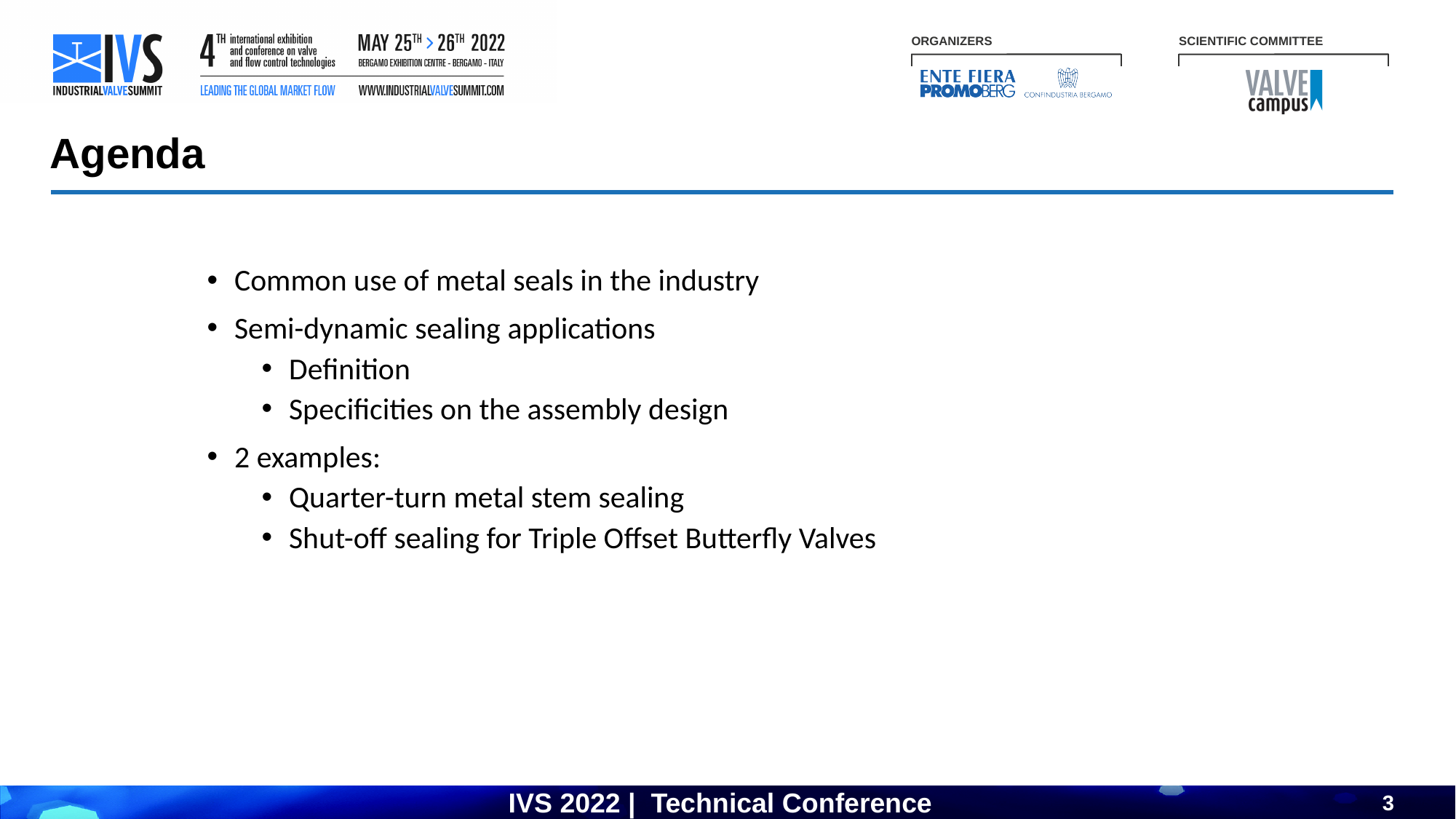

Agenda
Common use of metal seals in the industry
Semi-dynamic sealing applications
Definition
Specificities on the assembly design
2 examples:
Quarter-turn metal stem sealing
Shut-off sealing for Triple Offset Butterfly Valves